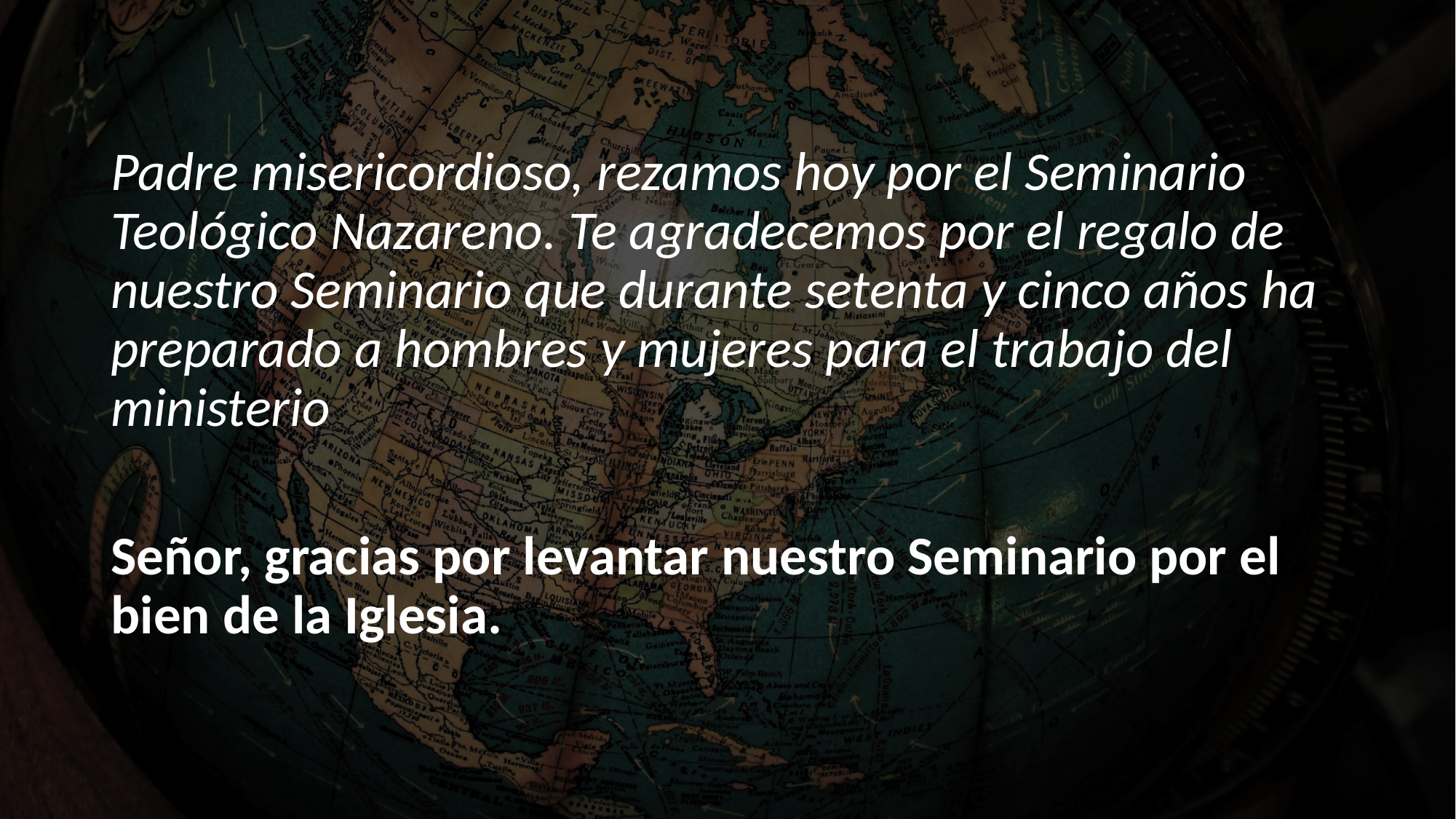

Padre misericordioso, rezamos hoy por el Seminario Teológico Nazareno. Te agradecemos por el regalo de nuestro Seminario que durante setenta y cinco años ha preparado a hombres y mujeres para el trabajo del ministerio

Señor, gracias por levantar nuestro Seminario por el bien de la Iglesia.